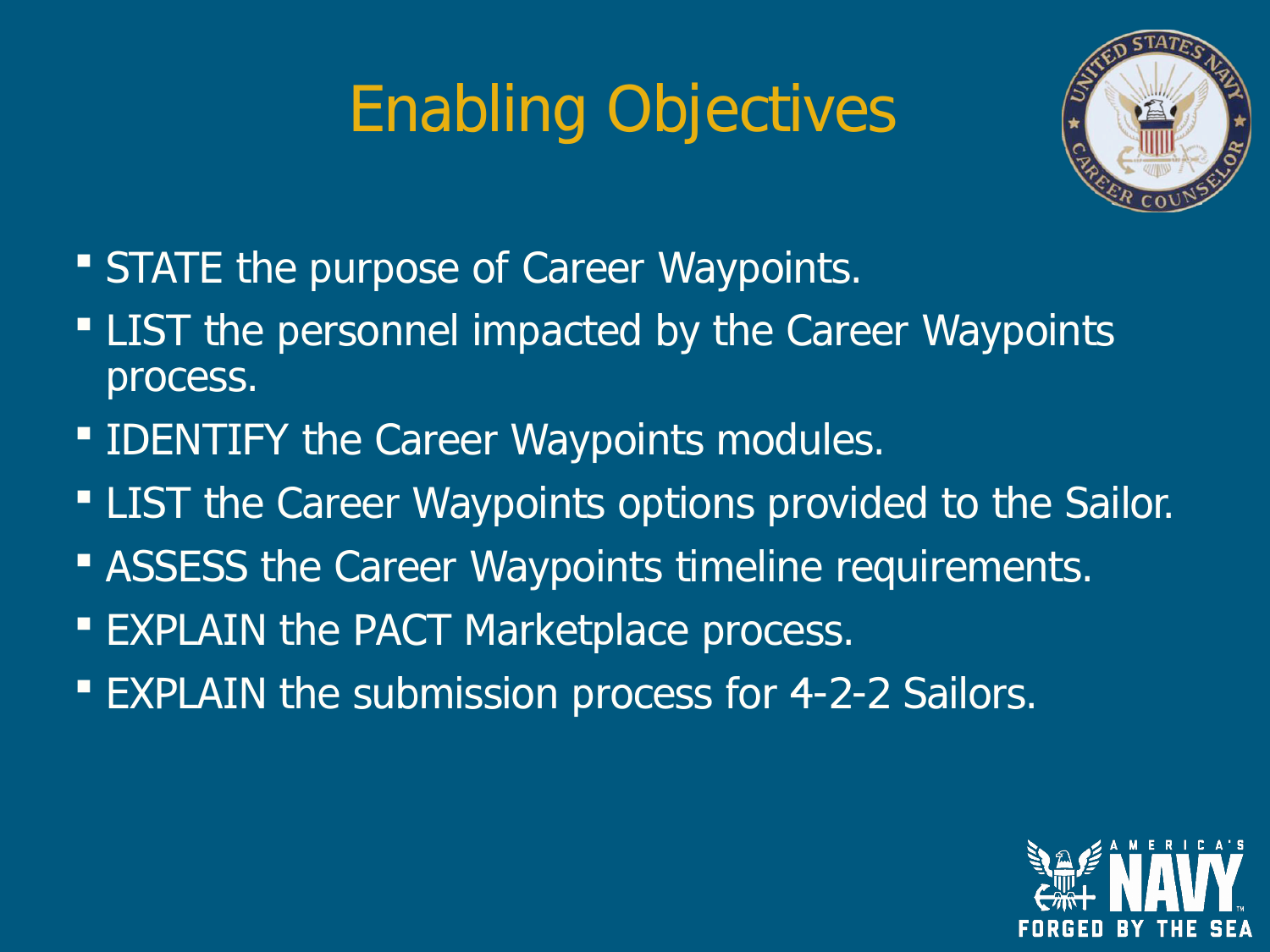

# Enabling Objectives
STATE the purpose of Career Waypoints.
LIST the personnel impacted by the Career Waypoints process.
IDENTIFY the Career Waypoints modules.
LIST the Career Waypoints options provided to the Sailor.
ASSESS the Career Waypoints timeline requirements.
EXPLAIN the PACT Marketplace process.
EXPLAIN the submission process for 4-2-2 Sailors.